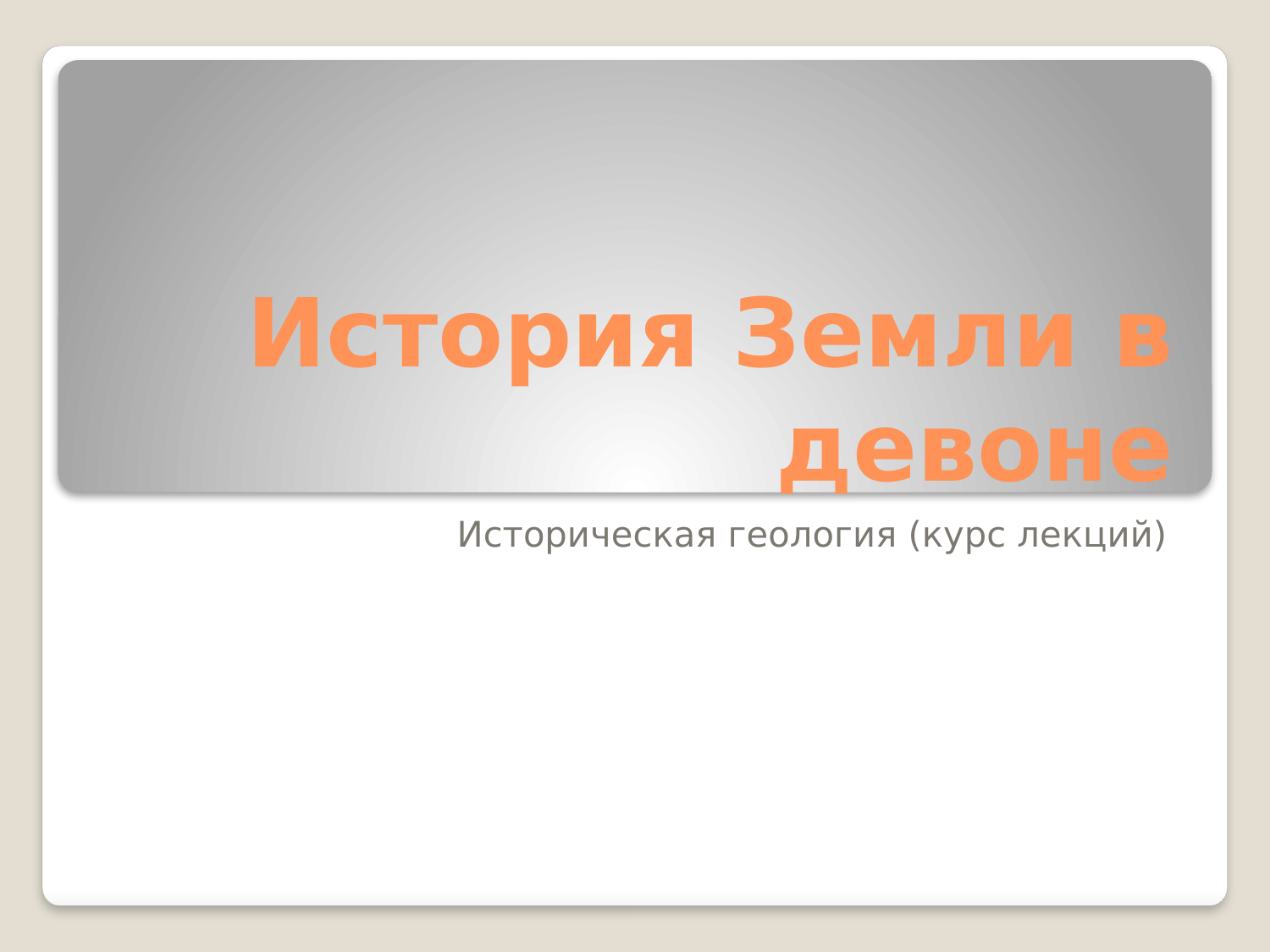

# История Земли в девоне
Историческая геология (курс лекций)